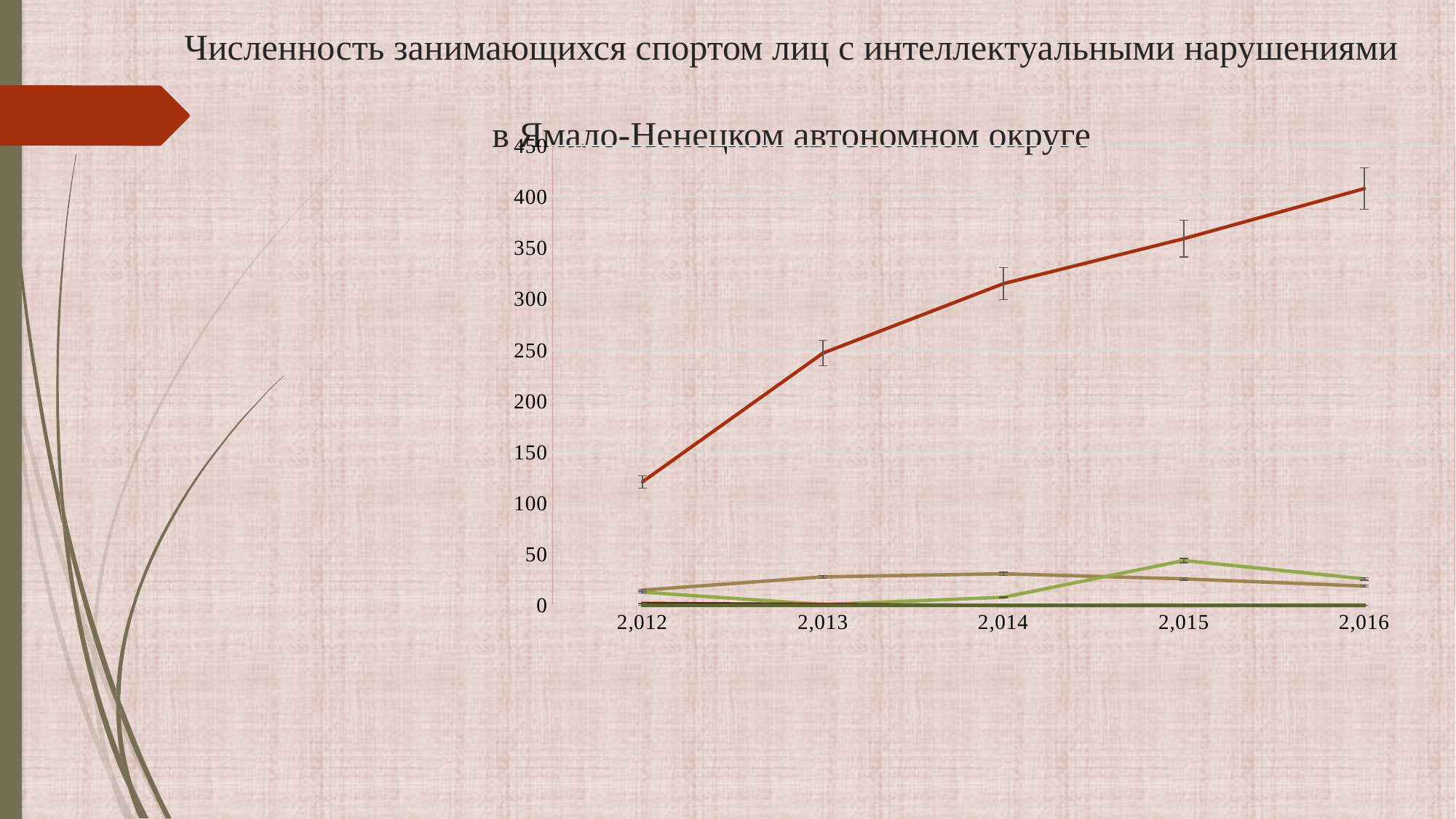

# Численность занимающихся спортом лиц с интеллектуальными нарушениями в Ямало-Ненецком автономном округе

### Chart

| Category | Общая численность занимающихся спортом ЛИН в субъекте | Спортивно-оздоровительный этап | Этап начальной подготовки | Тренировочный этап | Этап спортивного совершенствования | Этап высшего спортивного мастерства |
|---|---|---|---|---|---|---|
| 2012 | 121.0 | 15.0 | 13.0 | 2.0 | 0.0 | 0.0 |
| 2013 | 247.0 | 28.0 | 1.0 | 1.0 | 0.0 | 0.0 |
| 2014 | 315.0 | 31.0 | 8.0 | 0.0 | 0.0 | 0.0 |
| 2015 | 359.0 | 26.0 | 44.0 | 0.0 | 0.0 | 0.0 |
| 2016 | 408.0 | 19.0 | 26.0 | 0.0 | 0.0 | 0.0 |